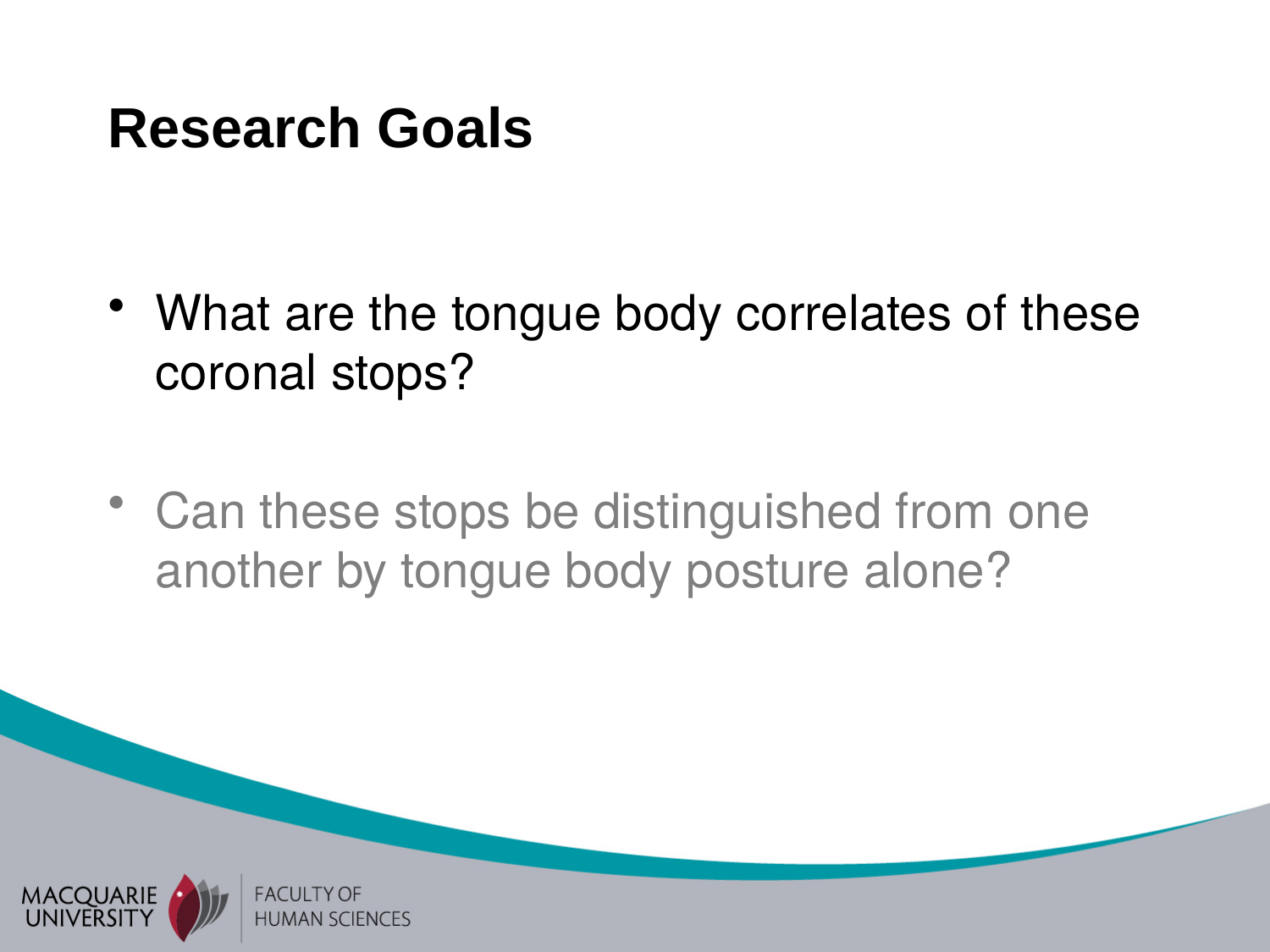

# Research Goals
What are the tongue body correlates of these coronal stops?

Can these stops be distinguished from one another by tongue body posture alone?